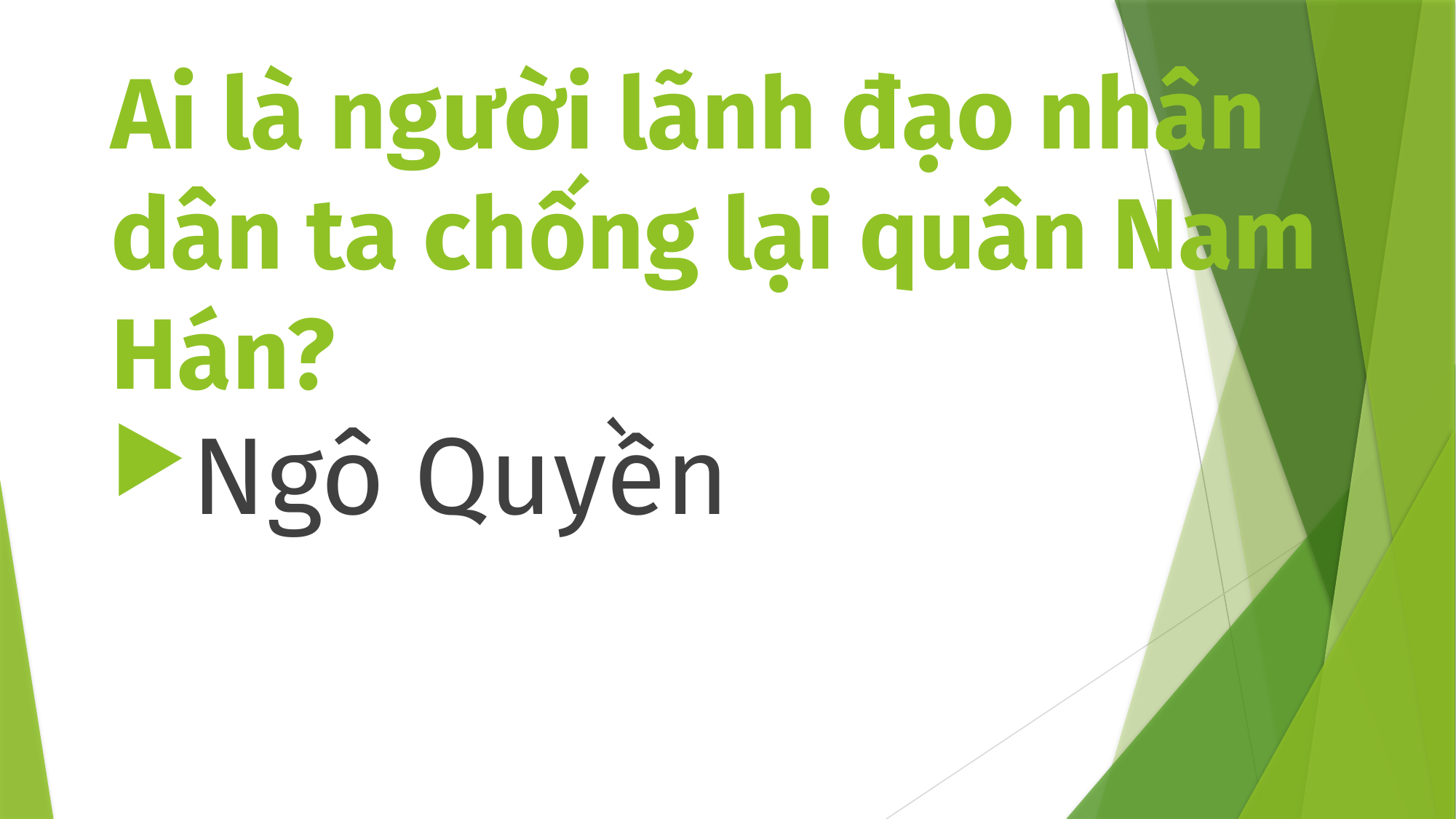

# Ai là người lãnh đạo nhân dân ta chống lại quân Nam Hán?
Ngô Quyền